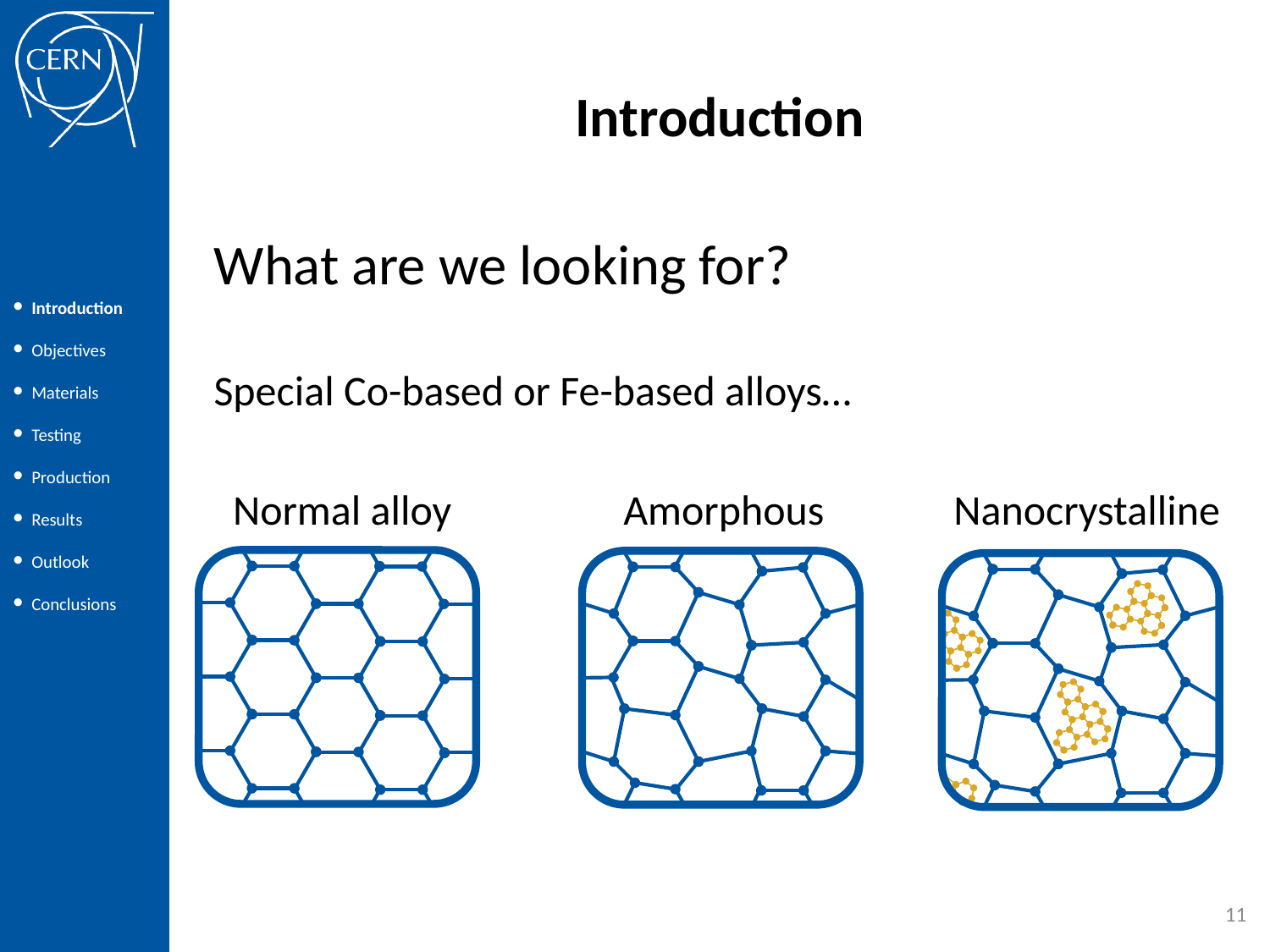

# Introduction
What are we looking for?

Special Co-based or Fe-based alloys…

  Normal alloy		   Amorphous	           Nanocrystalline

  Introduction

  Objectives

  Materials

  Testing

  Production

  Results

  Outlook

  Conclusions

11